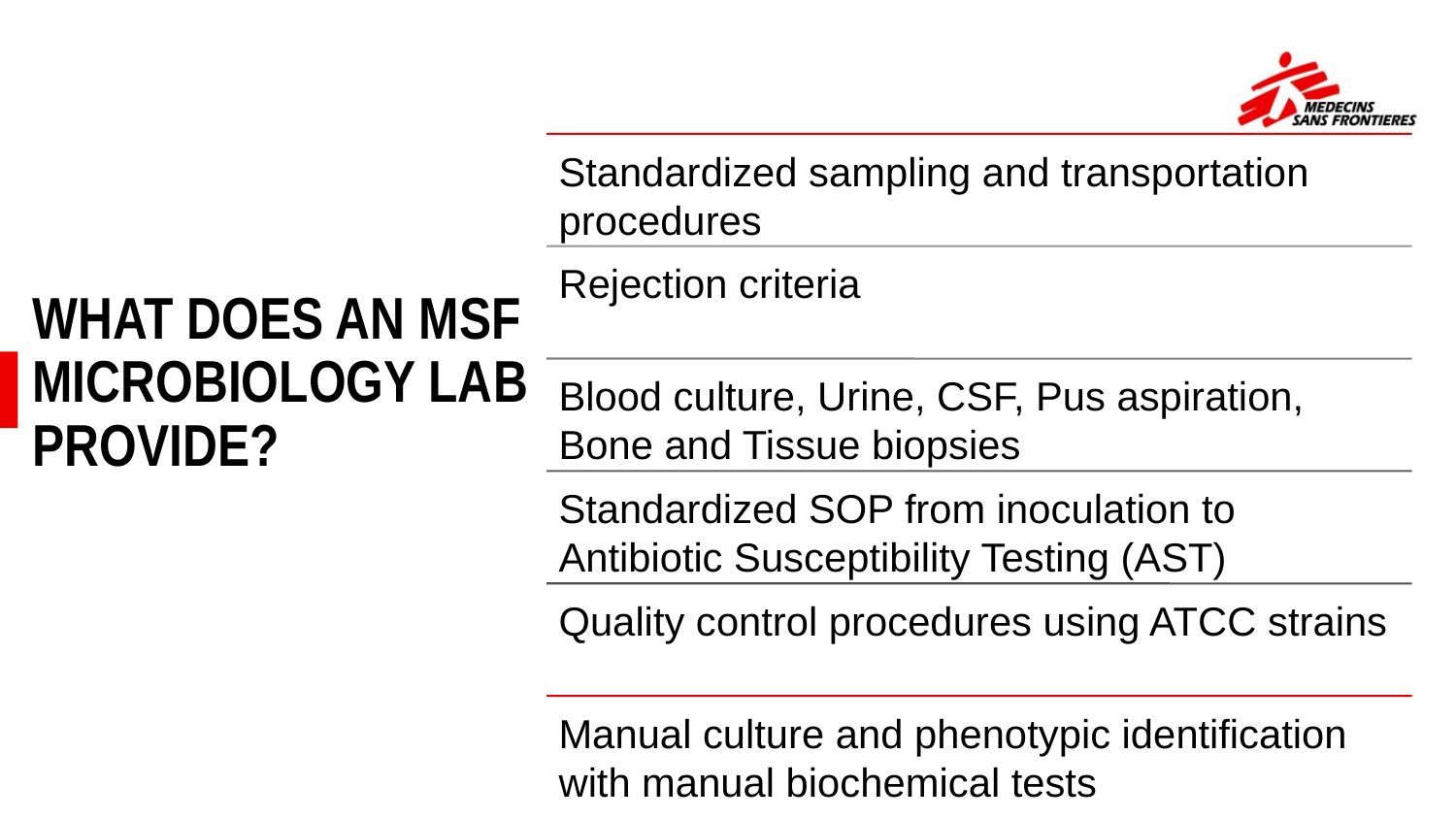

Standardized sampling and transportation procedures
Rejection criteria
Blood culture, Urine, CSF, Pus aspiration, Bone and Tissue biopsies
Standardized SOP from inoculation to Antibiotic Susceptibility Testing (AST)
Quality control procedures using ATCC strains
Manual culture and phenotypic identification with manual biochemical tests
WHAT DOES AN MSF MICROBIOLOGY LAB PROVIDE?